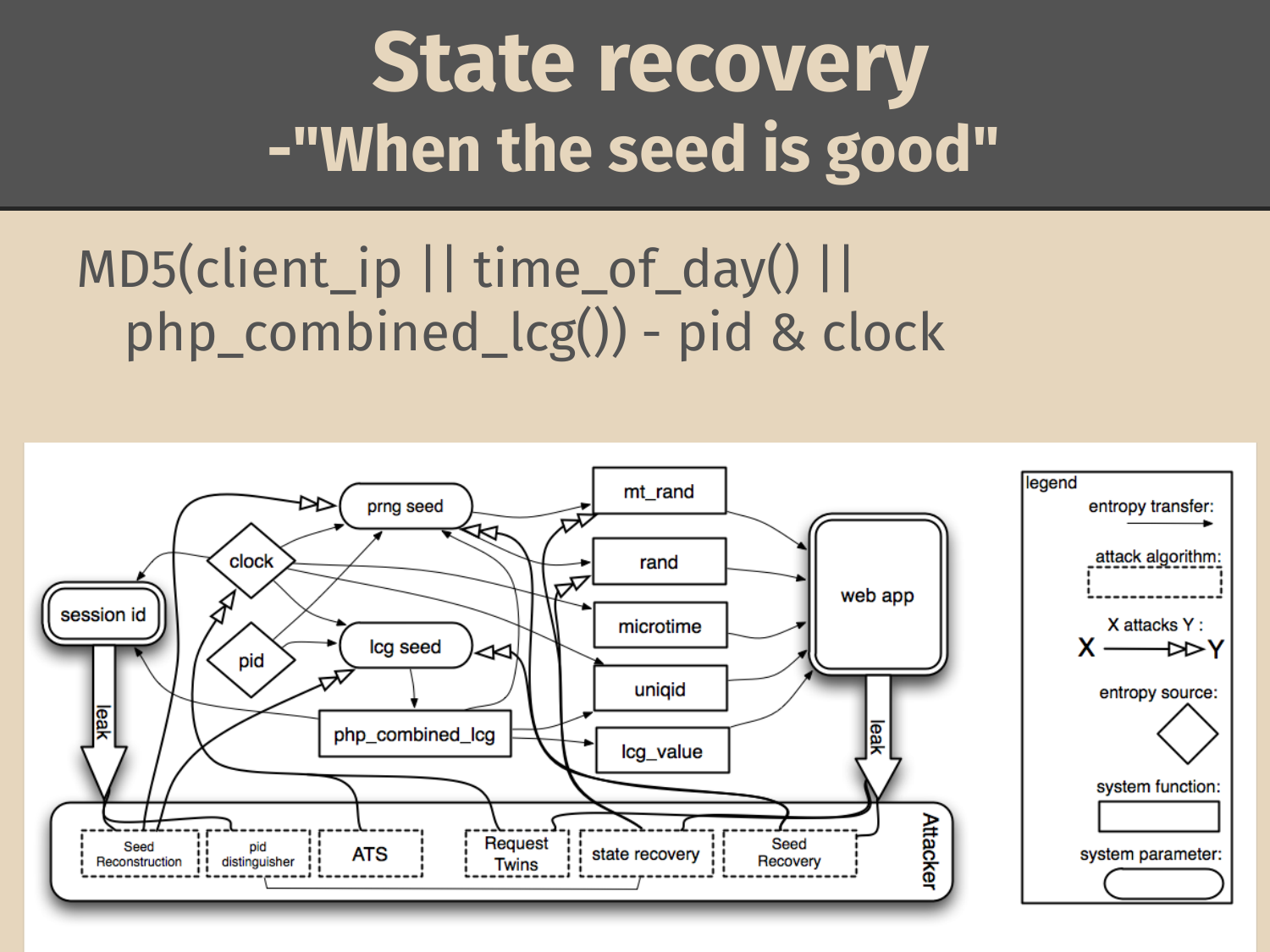

# State recovery
-"When the seed is good"
MD5(client_ip || time_of_day() || php_combined_lcg()) - pid & clock